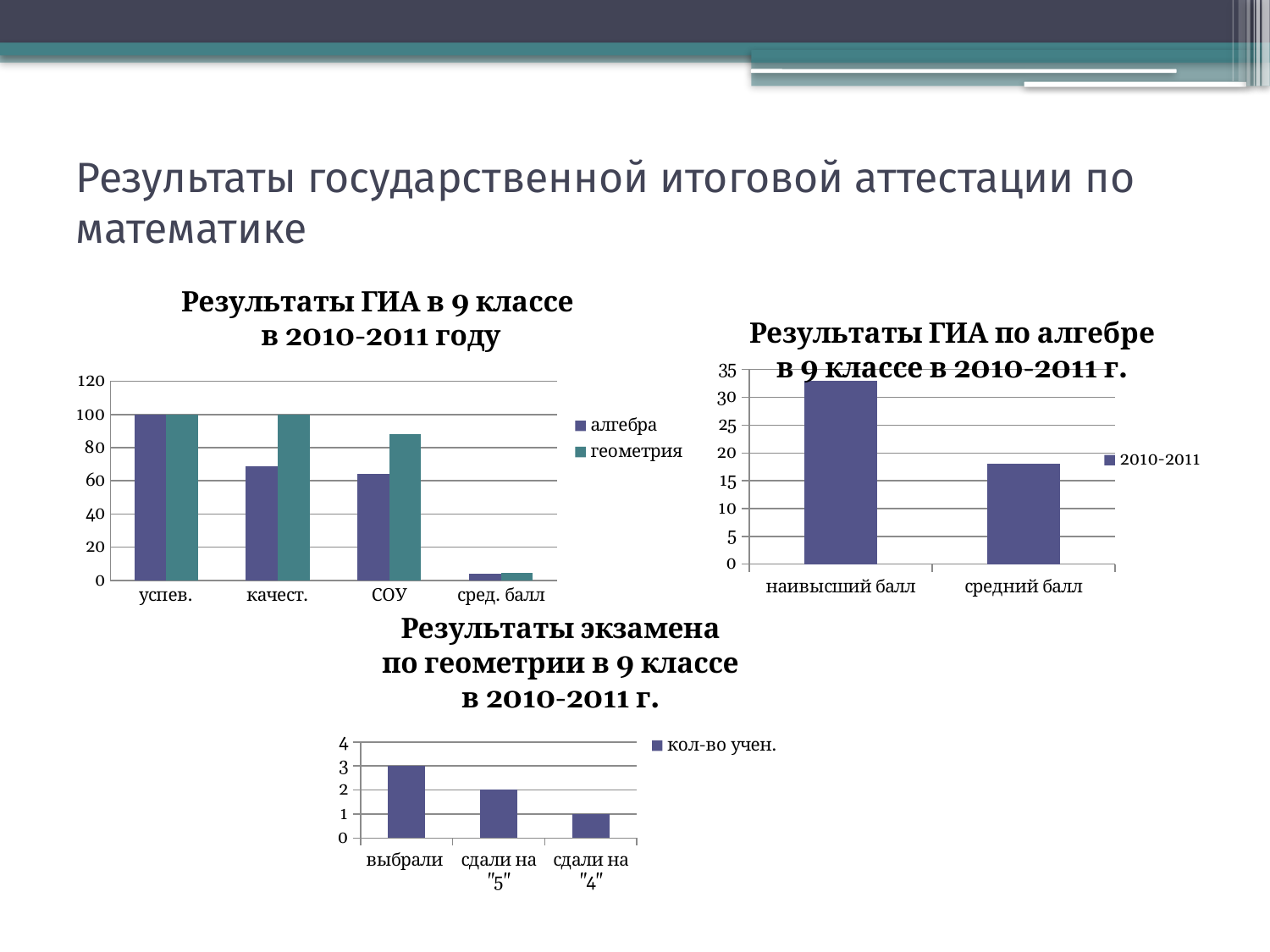

# Результаты государственной итоговой аттестации по математике

### Chart: Результаты ГИА в 9 классе
в 2010-2011 году

| Category | алгебра | геометрия |
|---|---|---|
| успев. | 100.0 | 100.0 |
| качест. | 69.0 | 100.0 |
| СОУ | 64.0 | 88.0 |
| сред. балл | 3.9 | 4.7 |

### Chart: Результаты ГИА по алгебре в 9 классе в 2010-2011 г.

| Category | 2010-2011 |
|---|---|
| наивысший балл | 33.0 |
| средний балл | 18.0 |

### Chart: Результаты экзамена по геометрии в 9 классе в 2010-2011 г.

| Category | кол-во учен. |
|---|---|
| выбрали  | 3.0 |
| сдали на "5" | 2.0 |
| сдали на "4" | 1.0 |